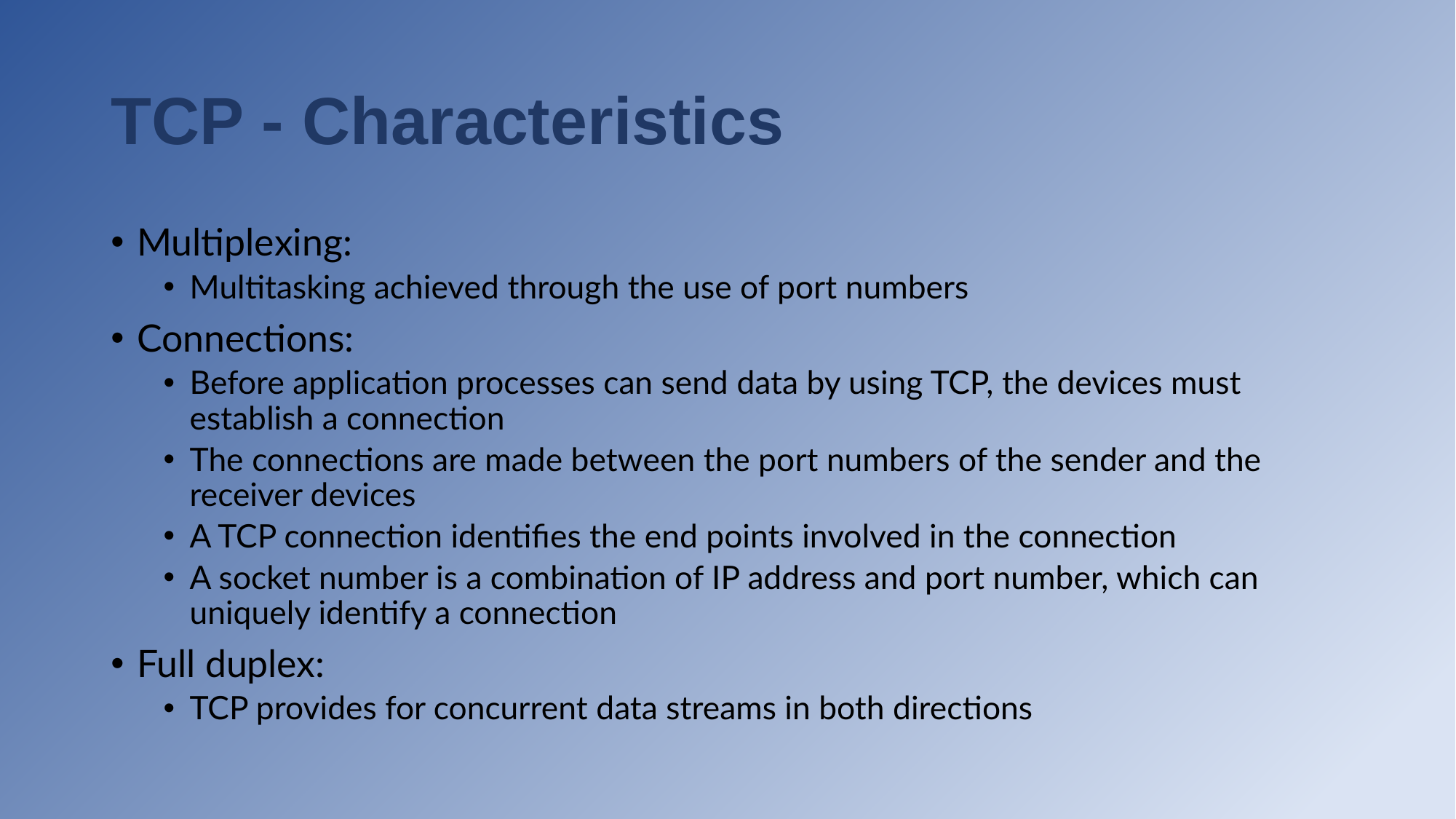

# TCP - Characteristics
Multiplexing:
Multitasking achieved through the use of port numbers
Connections:
Before application processes can send data by using TCP, the devices must establish a connection
The connections are made between the port numbers of the sender and the receiver devices
A TCP connection identifies the end points involved in the connection
A socket number is a combination of IP address and port number, which can uniquely identify a connection
Full duplex:
TCP provides for concurrent data streams in both directions